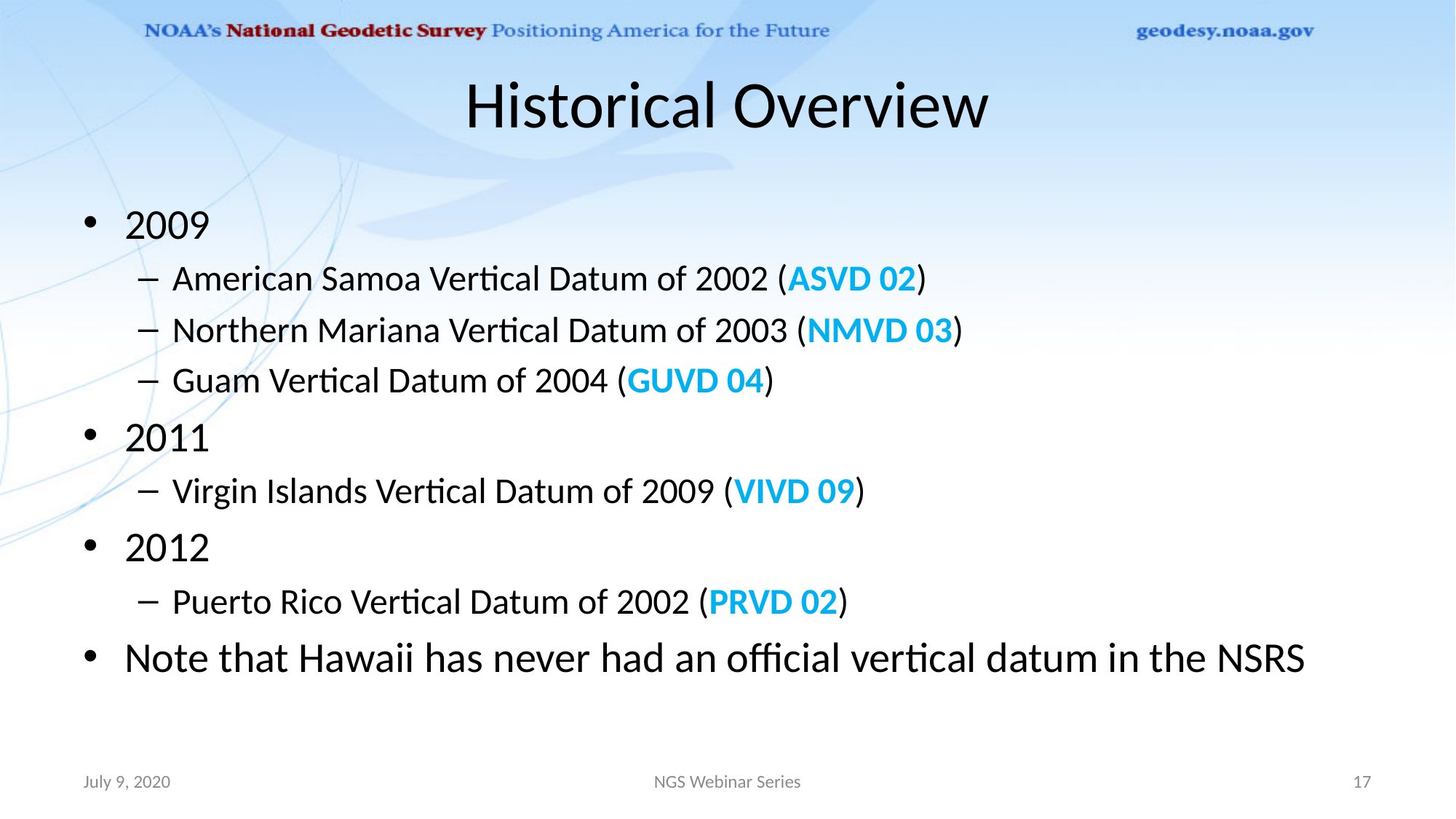

# Historical Overview
2009
American Samoa Vertical Datum of 2002 (ASVD 02)
Northern Mariana Vertical Datum of 2003 (NMVD 03)
Guam Vertical Datum of 2004 (GUVD 04)
2011
Virgin Islands Vertical Datum of 2009 (VIVD 09)
2012
Puerto Rico Vertical Datum of 2002 (PRVD 02)
Note that Hawaii has never had an official vertical datum in the NSRS

July 9, 2020
NGS Webinar Series
17